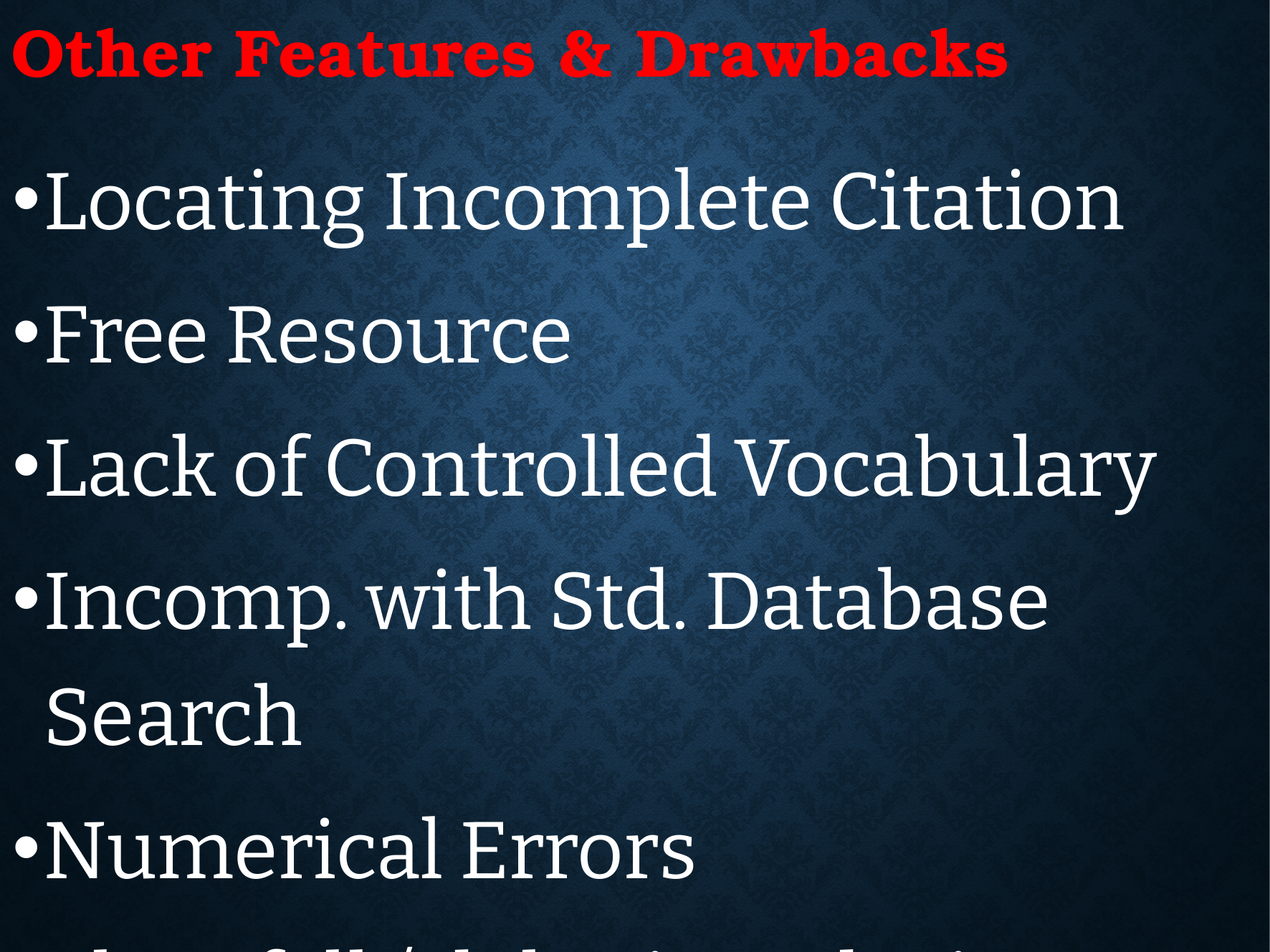

# Other Features & Drawbacks
Locating Incomplete Citation
Free Resource
Lack of Controlled Vocabulary
Incomp. with Std. Database Search
Numerical Errors
Shortfall / delay in Indexing
Limited Search Options